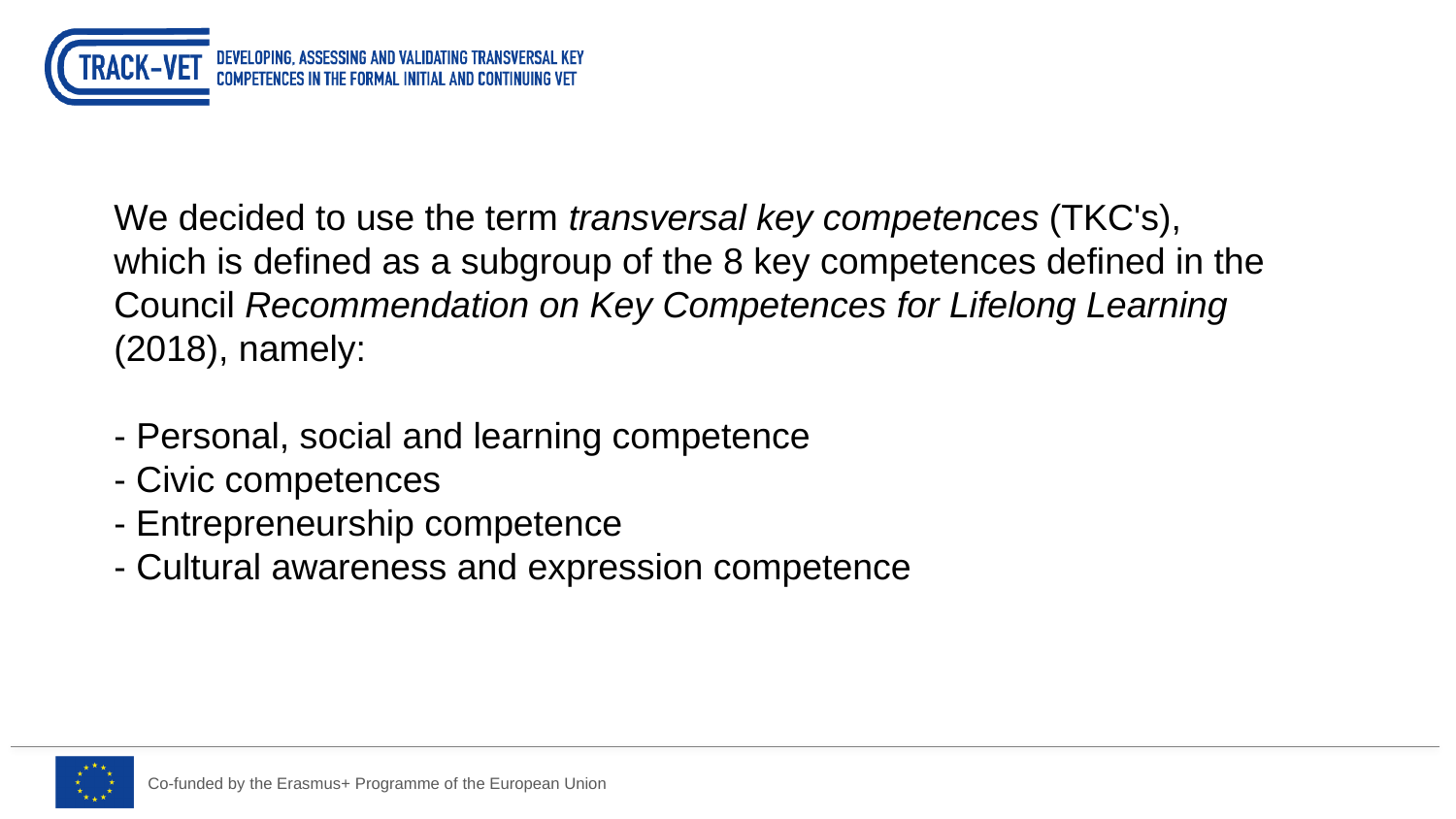

We decided to use the term transversal key competences (TKC's), which is defined as a subgroup of the 8 key competences defined in the Council Recommendation on Key Competences for Lifelong Learning (2018), namely:
- Personal, social and learning competence
- Civic competences
- Entrepreneurship competence
- Cultural awareness and expression competence